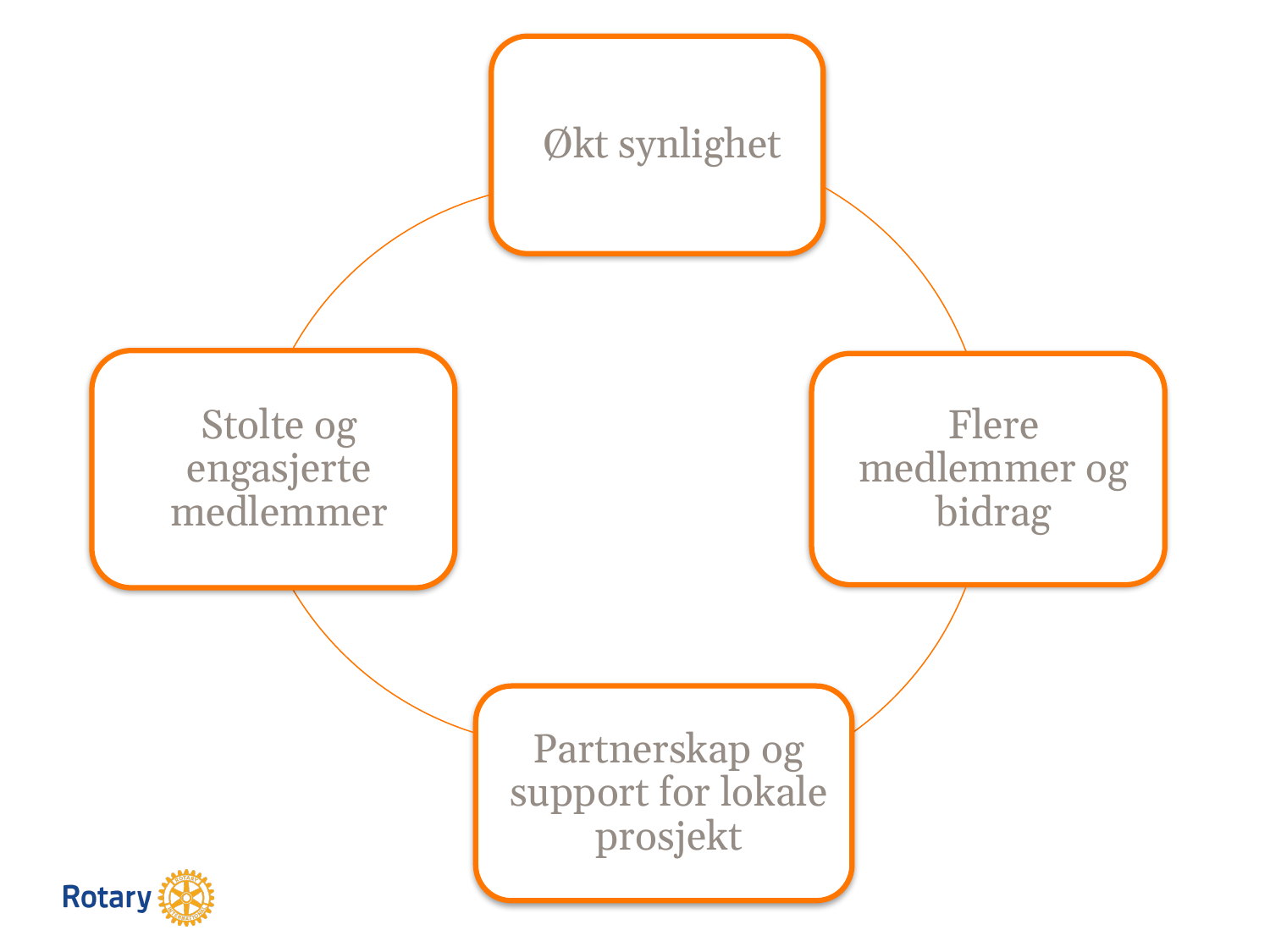

BENEFITS OF GOOD COMMUNICATIONS
Økt synlighet
Flere medlemmer og bidrag
Partnerskap og support for lokale prosjekt
Stolte og engasjerte medlemmer